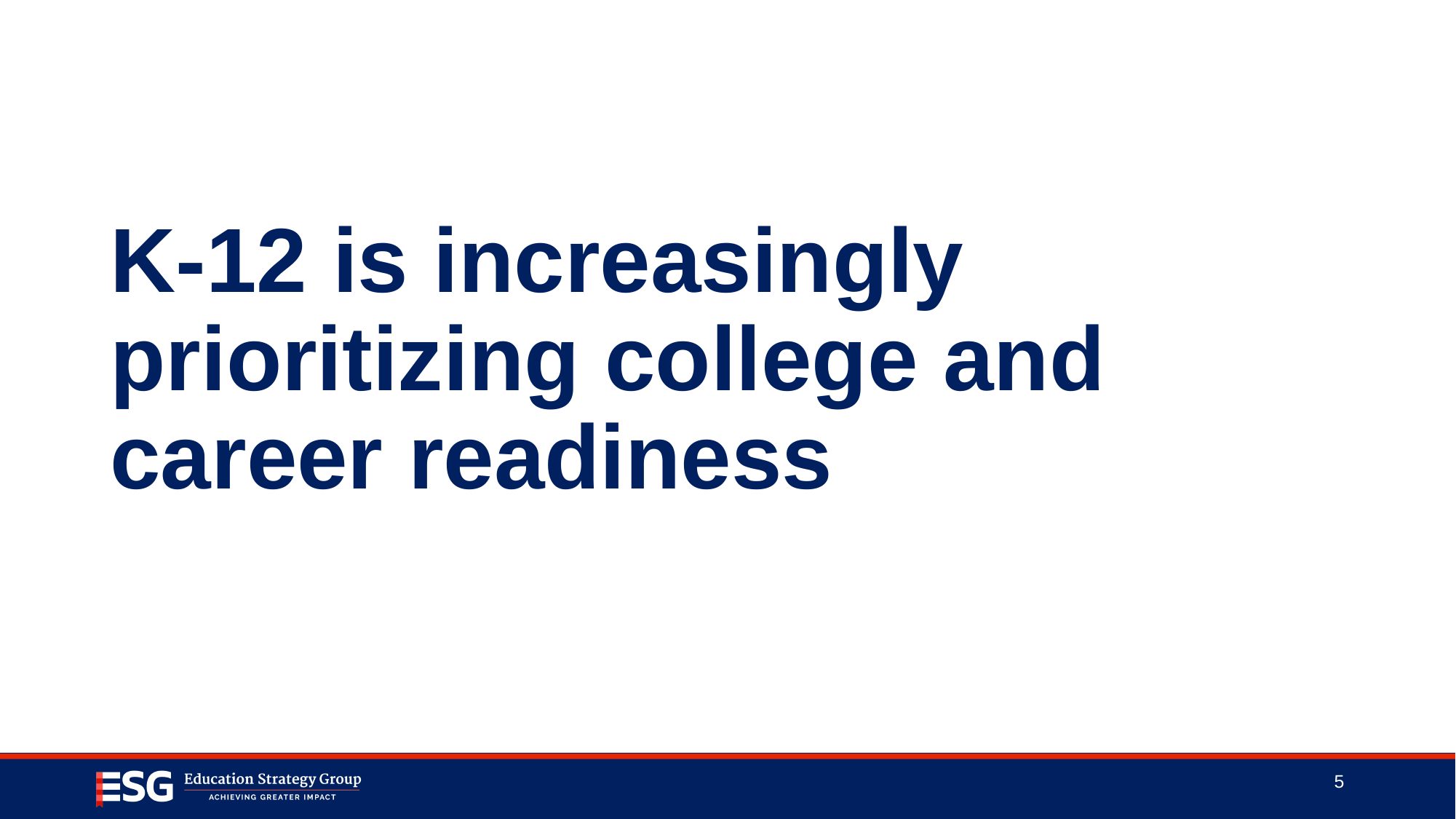

# K-12 is increasingly prioritizing college and career readiness

5